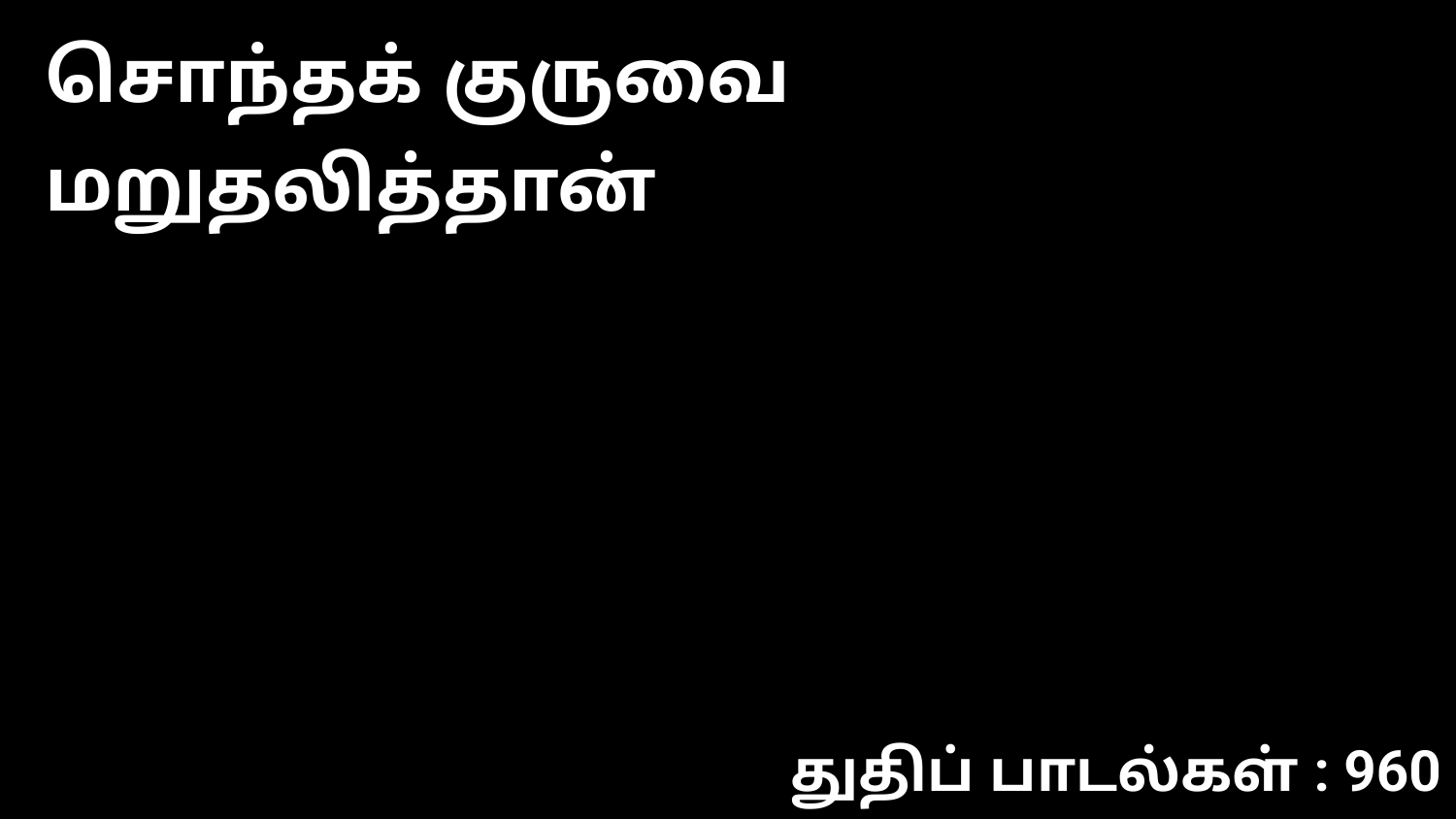

சொந்தக் குருவை மறுதலித்தான்
துதிப் பாடல்கள் : 960